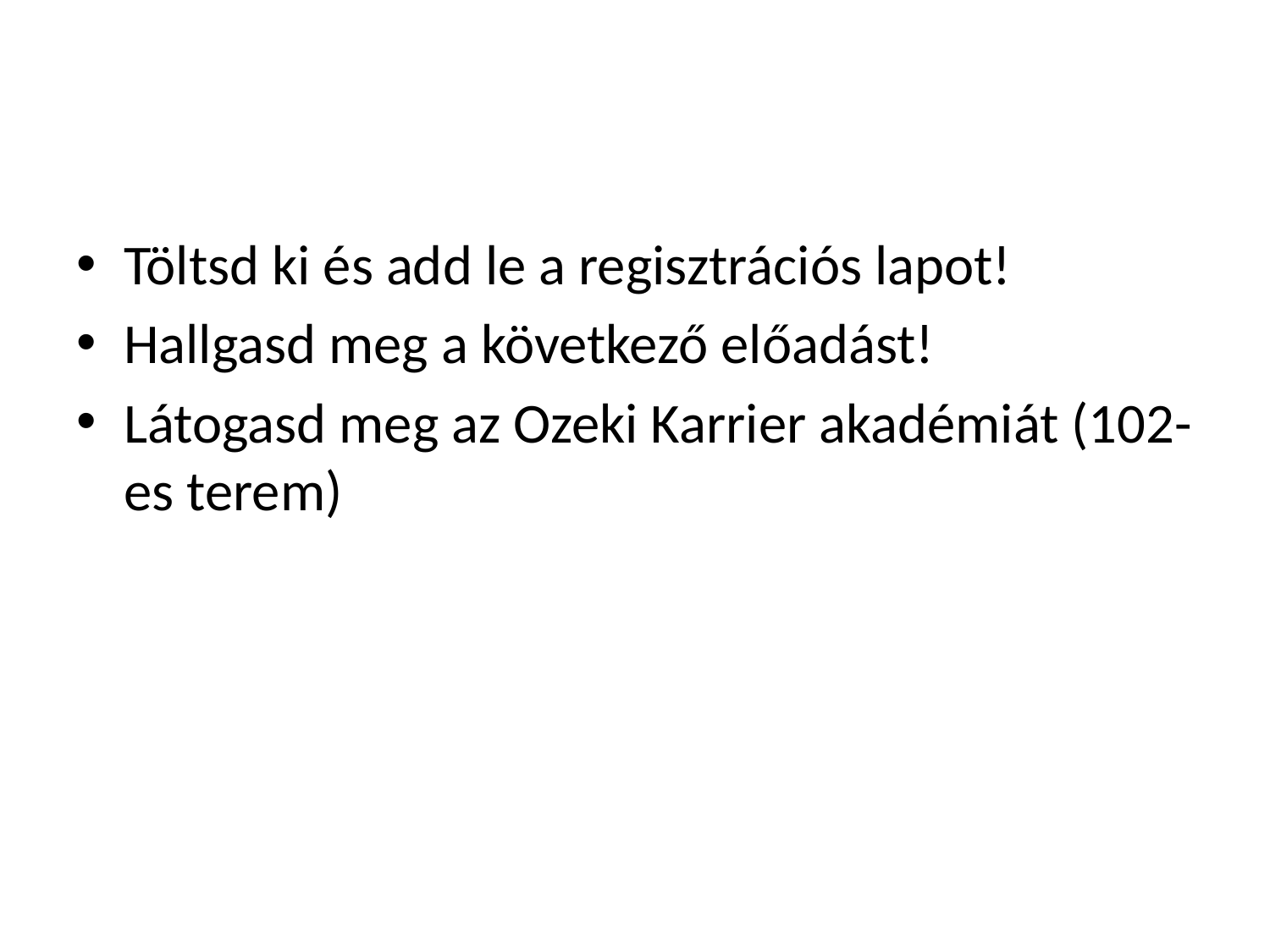

Töltsd ki és add le a regisztrációs lapot!
Hallgasd meg a következő előadást!
Látogasd meg az Ozeki Karrier akadémiát (102-es terem)